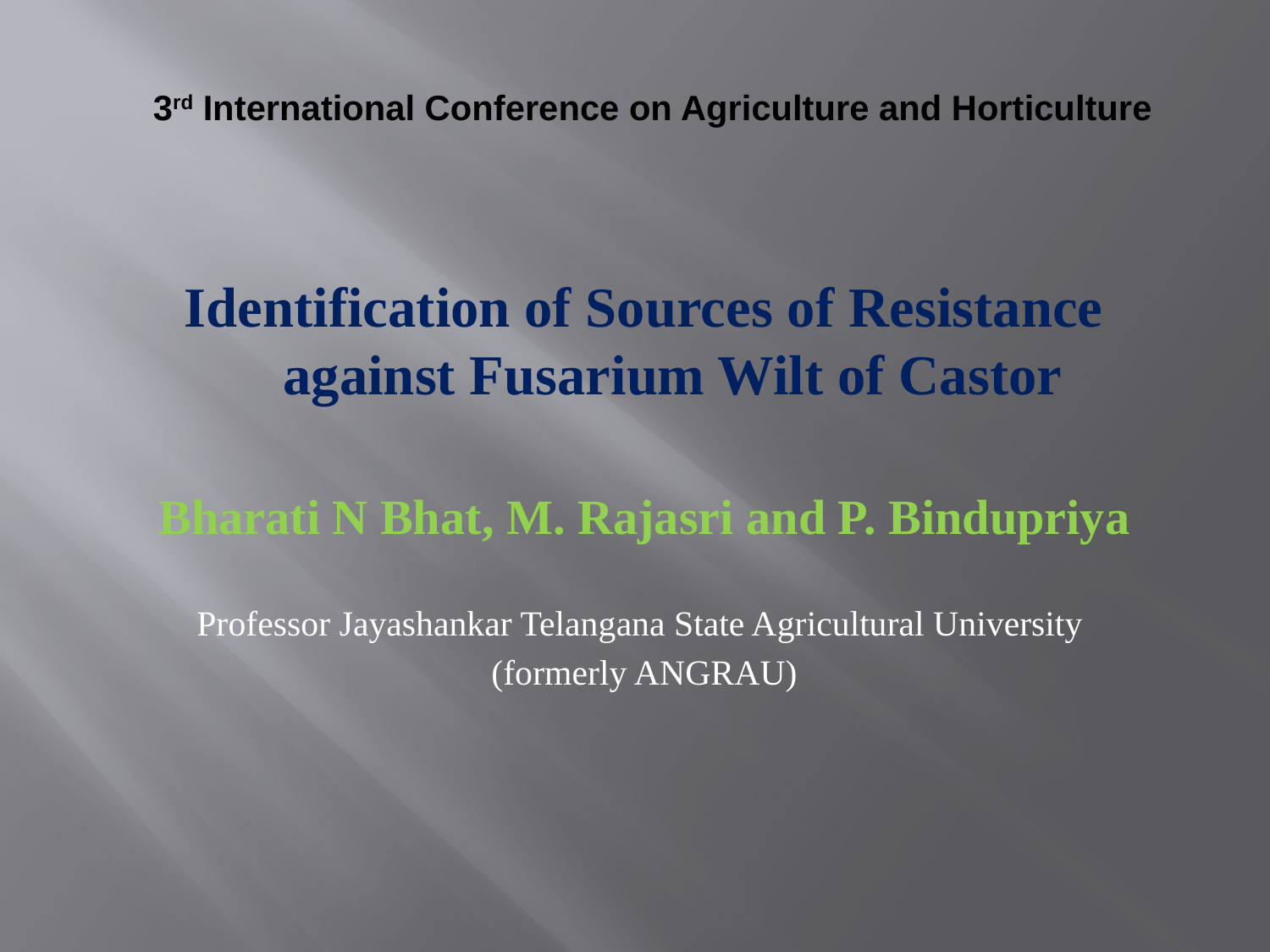

# 3rd International Conference on Agriculture and Horticulture
Identification of Sources of Resistance against Fusarium Wilt of Castor

Bharati N Bhat, M. Rajasri and P. Bindupriya

Professor Jayashankar Telangana State Agricultural University
(formerly ANGRAU)